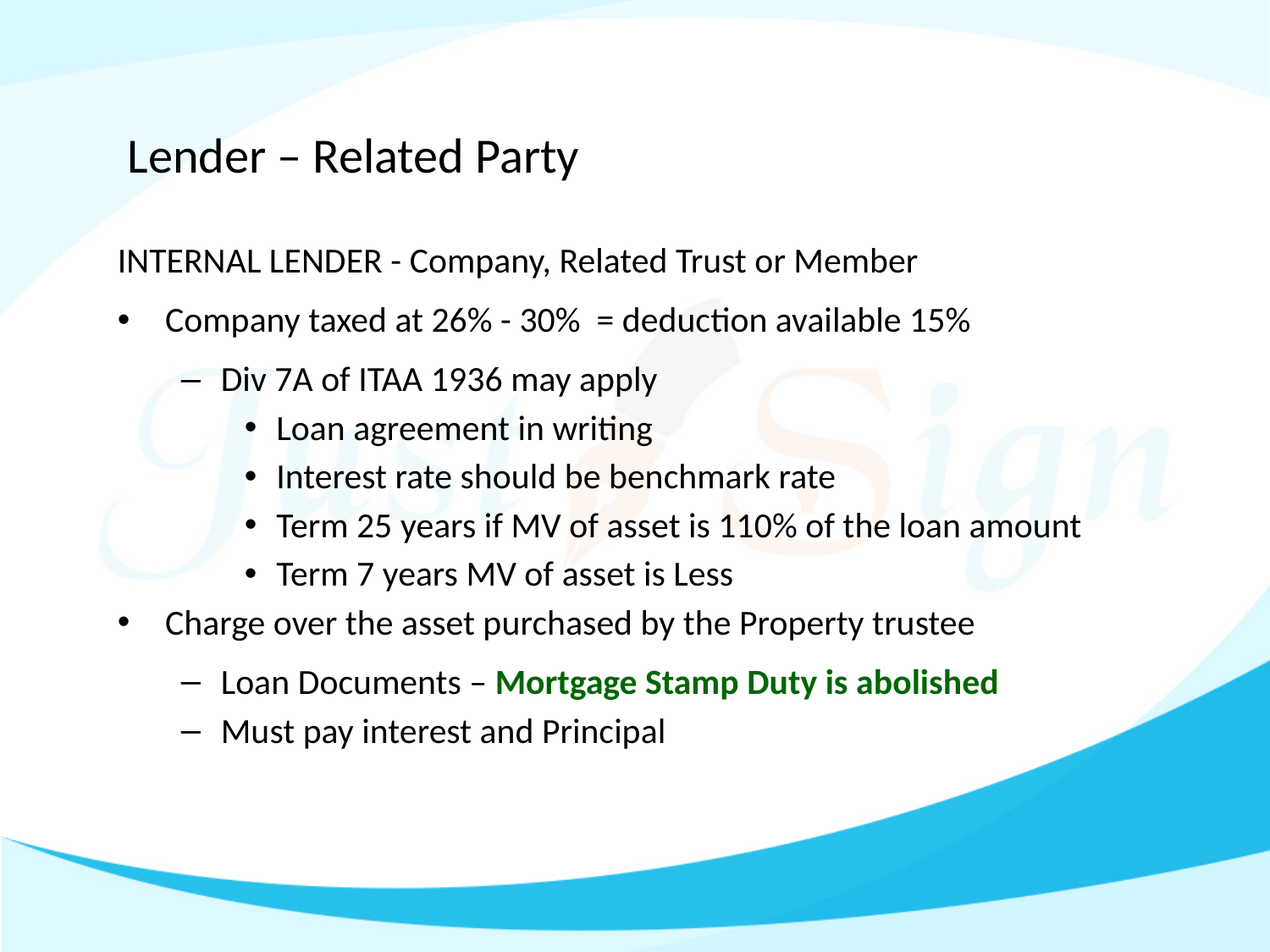

# Lender – Related Party
INTERNAL LENDER - Company, Related Trust or Member
Company taxed at 26% - 30%  = deduction available 15%
Div 7A of ITAA 1936 may apply
Loan agreement in writing
Interest rate should be benchmark rate
Term 25 years if MV of asset is 110% of the loan amount
Term 7 years MV of asset is Less
Charge over the asset purchased by the Property trustee
Loan Documents – Mortgage Stamp Duty is abolished
Must pay interest and Principal